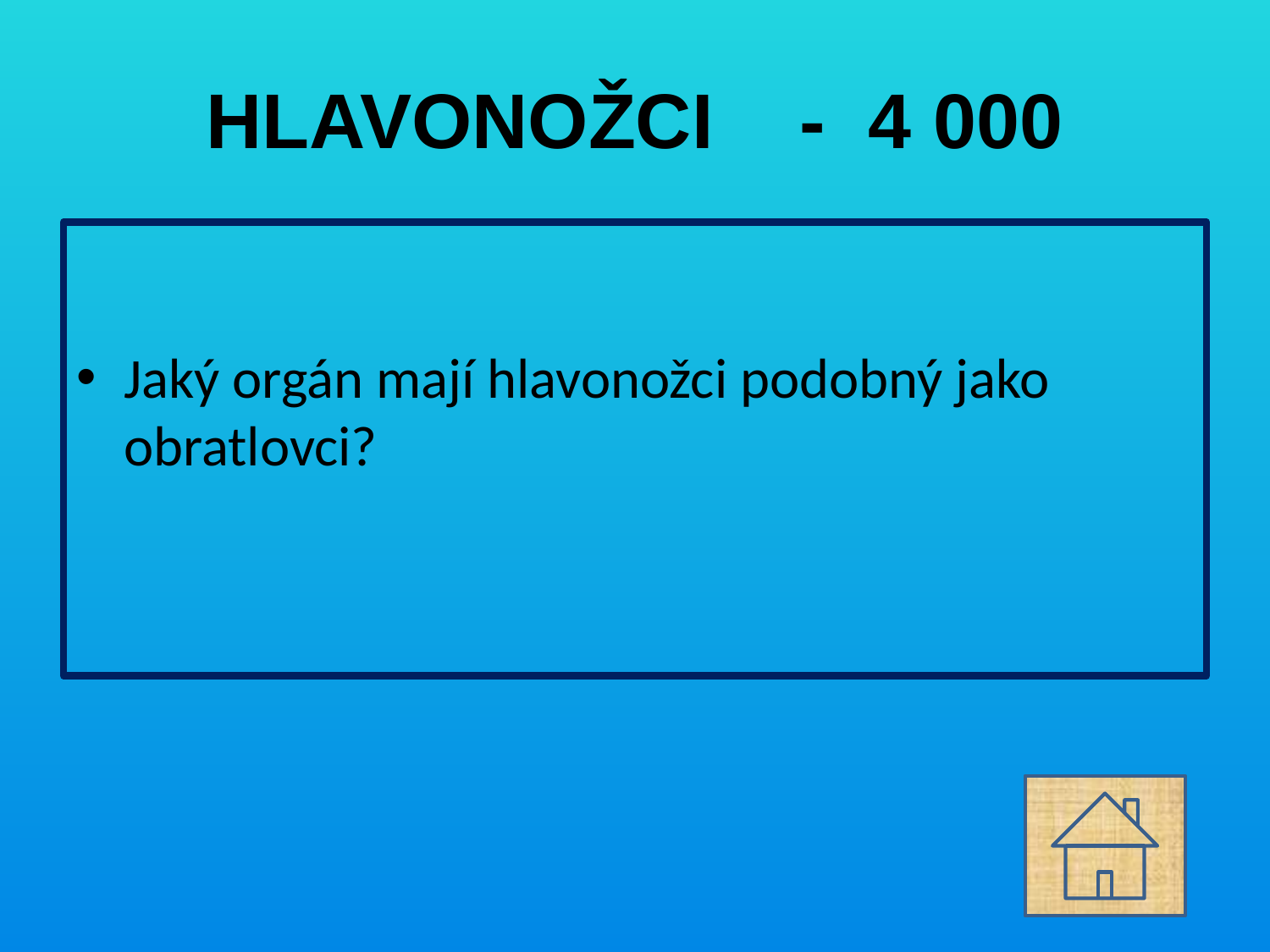

# HLAVONOŽCI    -  4 000
Jaký orgán mají hlavonožci podobný jako obratlovci?